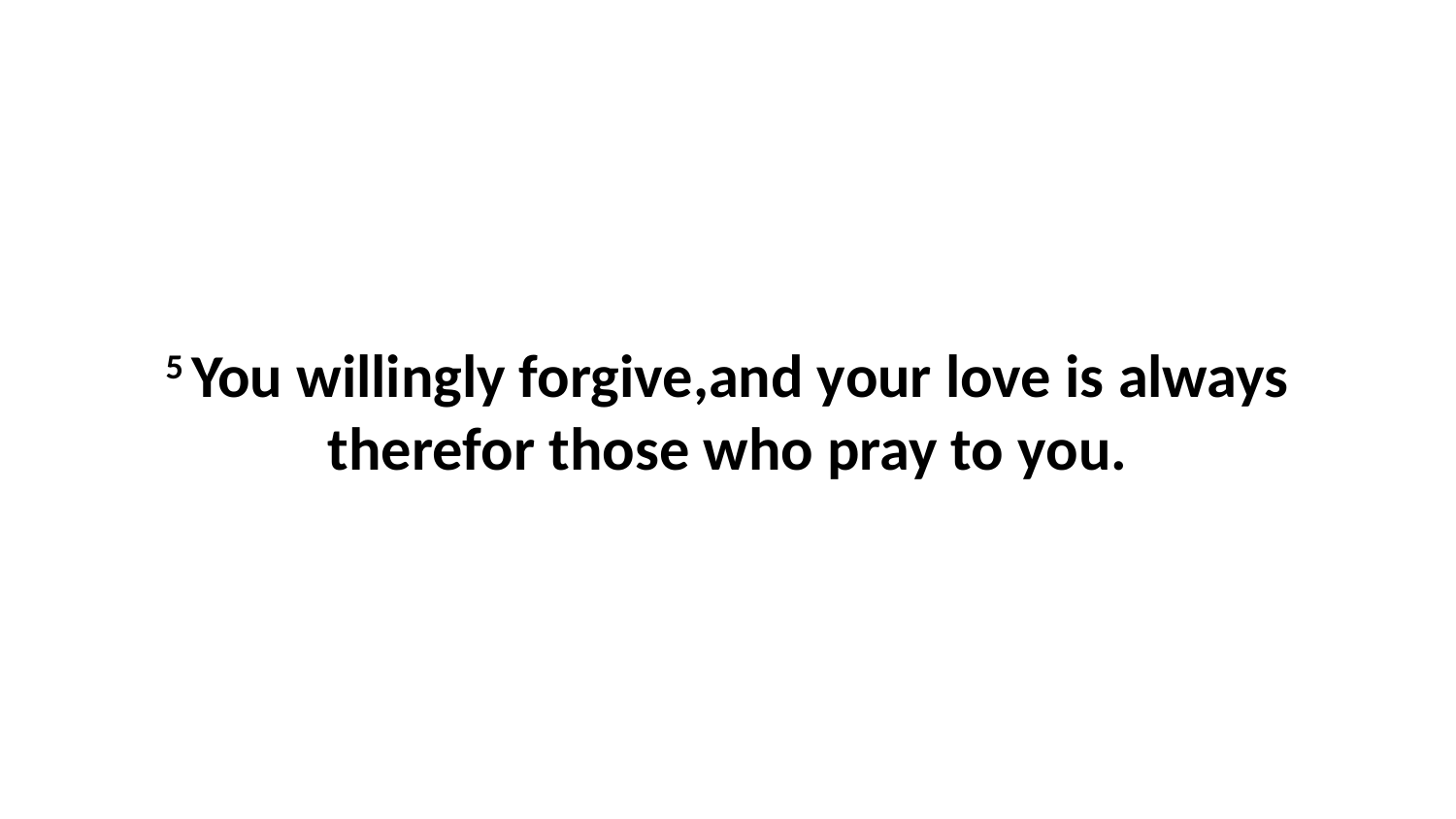

5 You willingly forgive,and your love is always therefor those who pray to you.